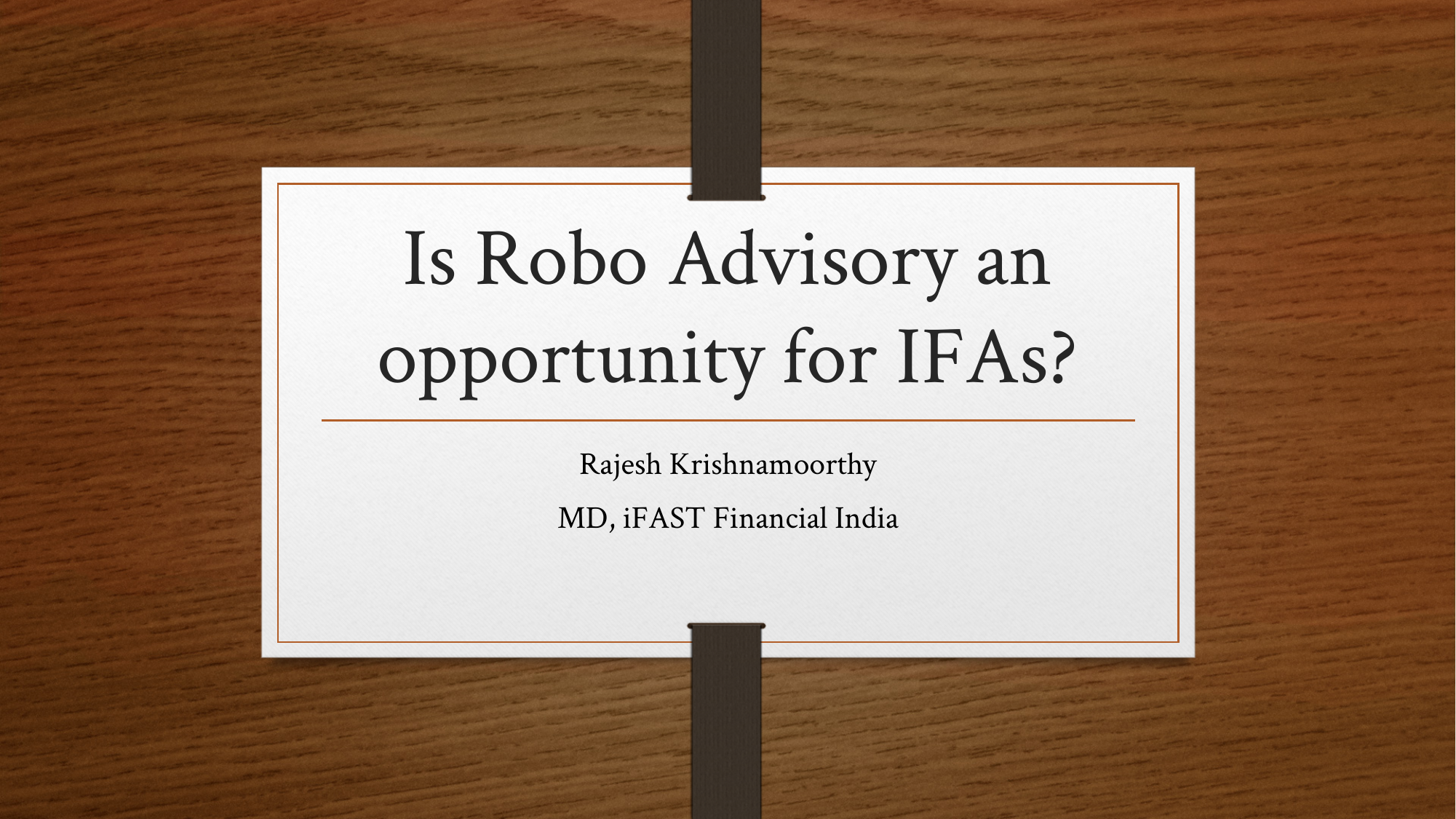

# Is Robo Advisory an opportunity for IFAs?
Rajesh Krishnamoorthy
MD, iFAST Financial India